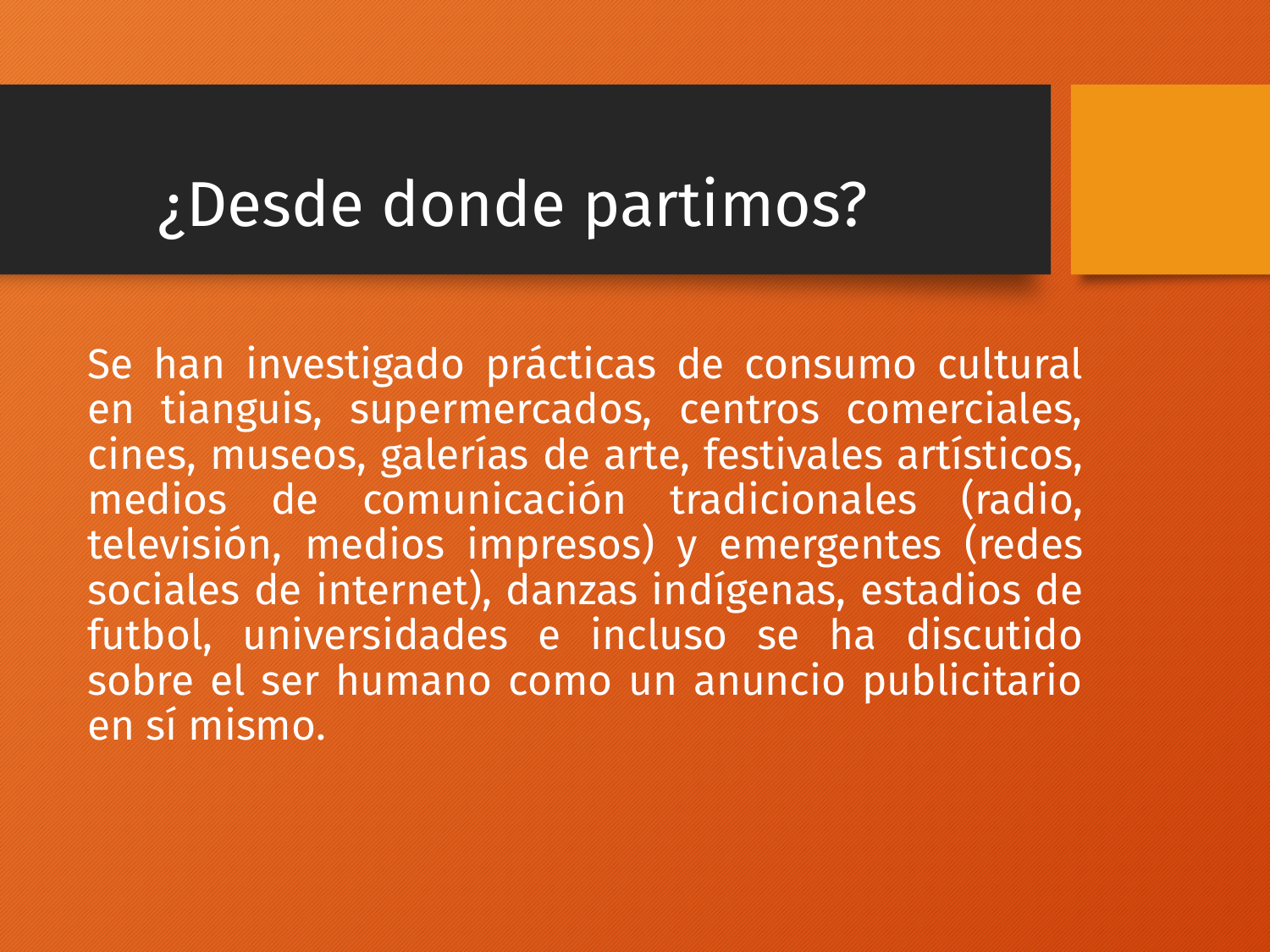

# ¿Desde donde partimos?
Se han investigado prácticas de consumo cultural en tianguis, supermercados, centros comerciales, cines, museos, galerías de arte, festivales artísticos, medios de comunicación tradicionales (radio, televisión, medios impresos) y emergentes (redes sociales de internet), danzas indígenas, estadios de futbol, universidades e incluso se ha discutido sobre el ser humano como un anuncio publicitario en sí mismo.